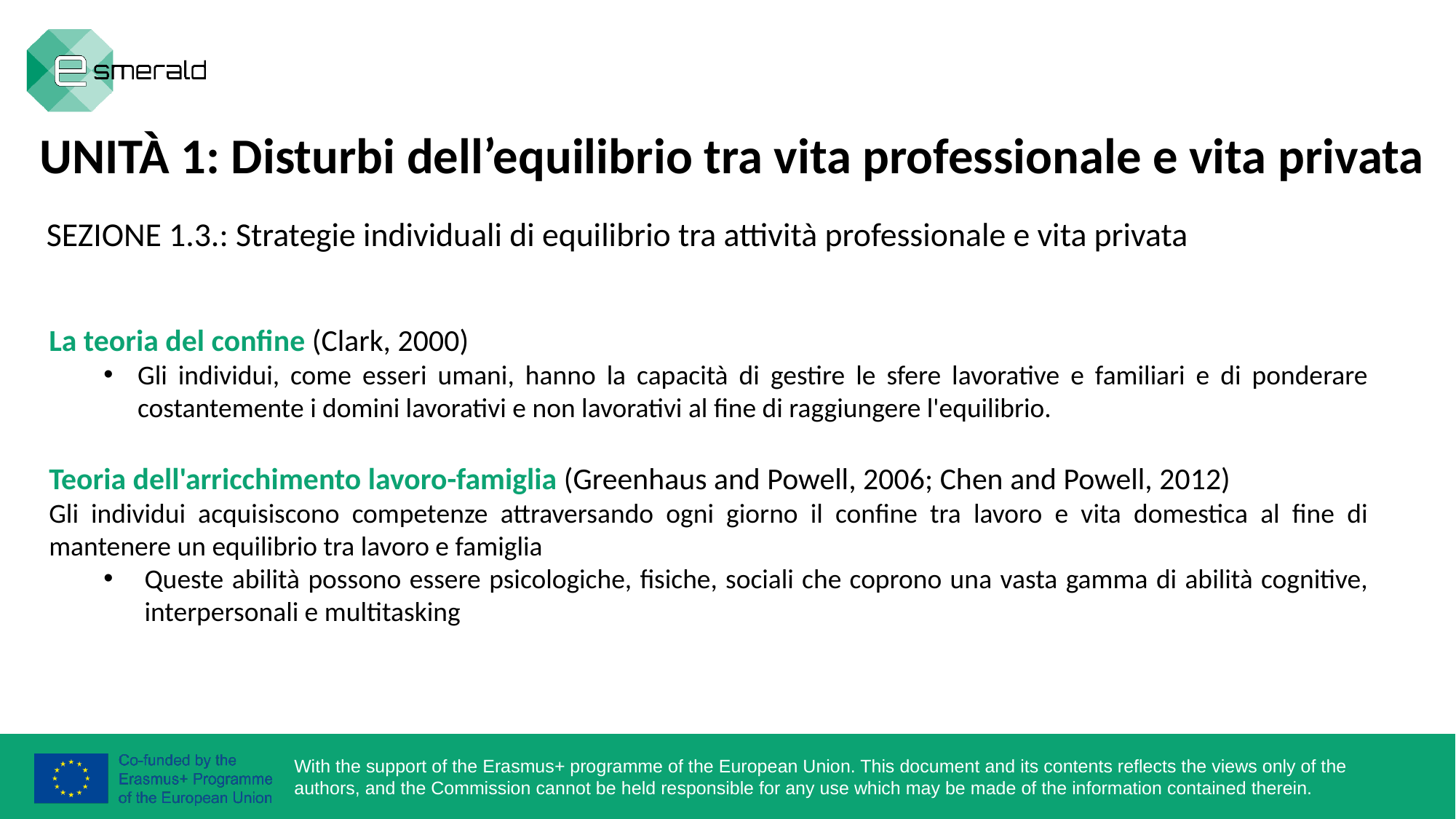

UNITÀ 1: Disturbi dell’equilibrio tra vita professionale e vita privata
SEZIONE 1.3.: Strategie individuali di equilibrio tra attività professionale e vita privata
La teoria del confine (Clark, 2000)
Gli individui, come esseri umani, hanno la capacità di gestire le sfere lavorative e familiari e di ponderare costantemente i domini lavorativi e non lavorativi al fine di raggiungere l'equilibrio.

Teoria dell'arricchimento lavoro-famiglia (Greenhaus and Powell, 2006; Chen and Powell, 2012)
Gli individui acquisiscono competenze attraversando ogni giorno il confine tra lavoro e vita domestica al fine di mantenere un equilibrio tra lavoro e famiglia
Queste abilità possono essere psicologiche, fisiche, sociali che coprono una vasta gamma di abilità cognitive, interpersonali e multitasking